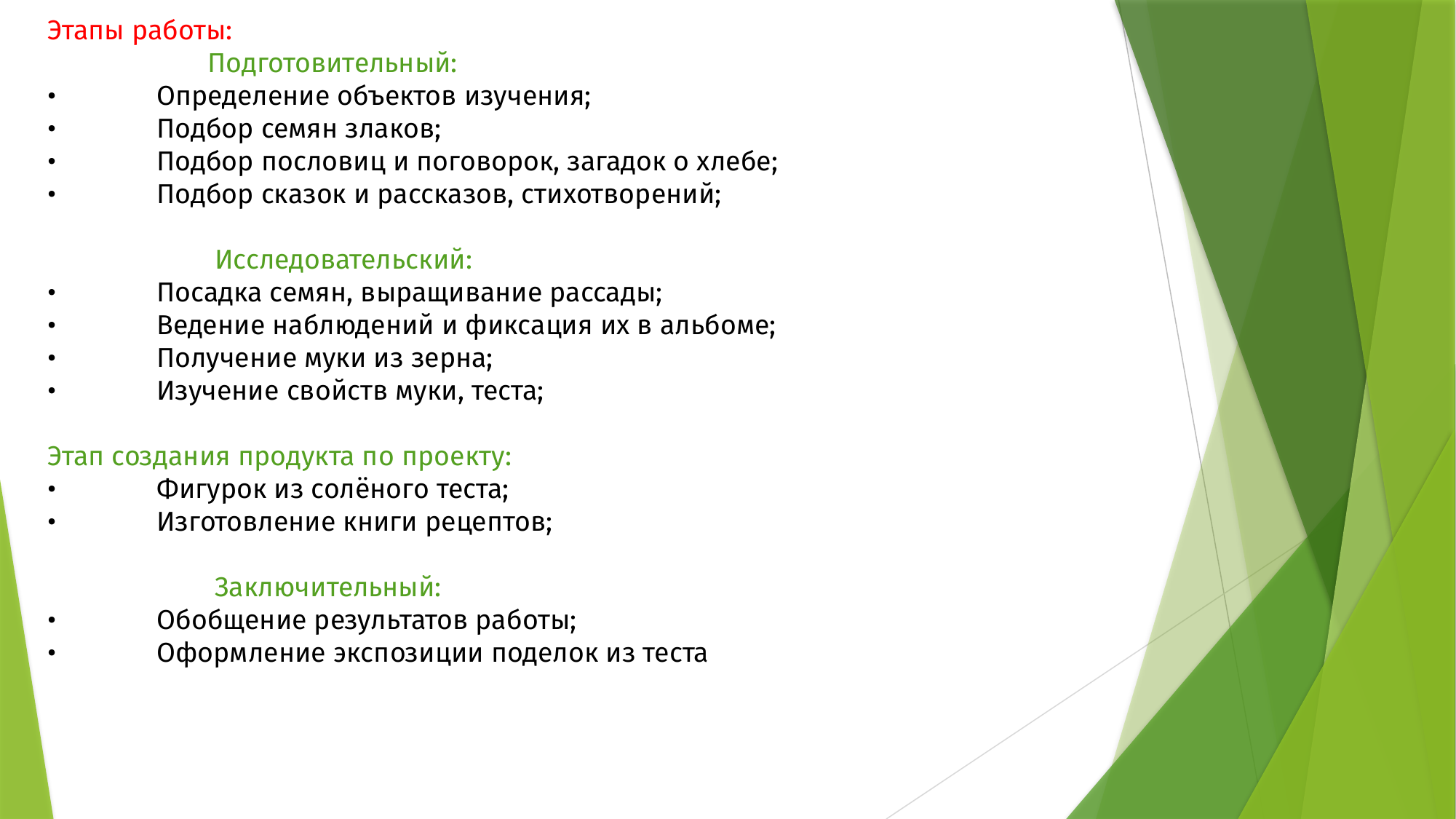

Этапы работы:
                      Подготовительный:
•	Определение объектов изучения;
•	Подбор семян злаков;
•	Подбор пословиц и поговорок, загадок о хлебе;
•	Подбор сказок и рассказов, стихотворений;

                       Исследовательский:
•	Посадка семян, выращивание рассады;
•	Ведение наблюдений и фиксация их в альбоме;
•	Получение муки из зерна;
•	Изучение свойств муки, теста;

Этап создания продукта по проекту:
•	Фигурок из солёного теста;
•	Изготовление книги рецептов;

                       Заключительный:
•	Обобщение результатов работы;
•	Оформление экспозиции поделок из теста